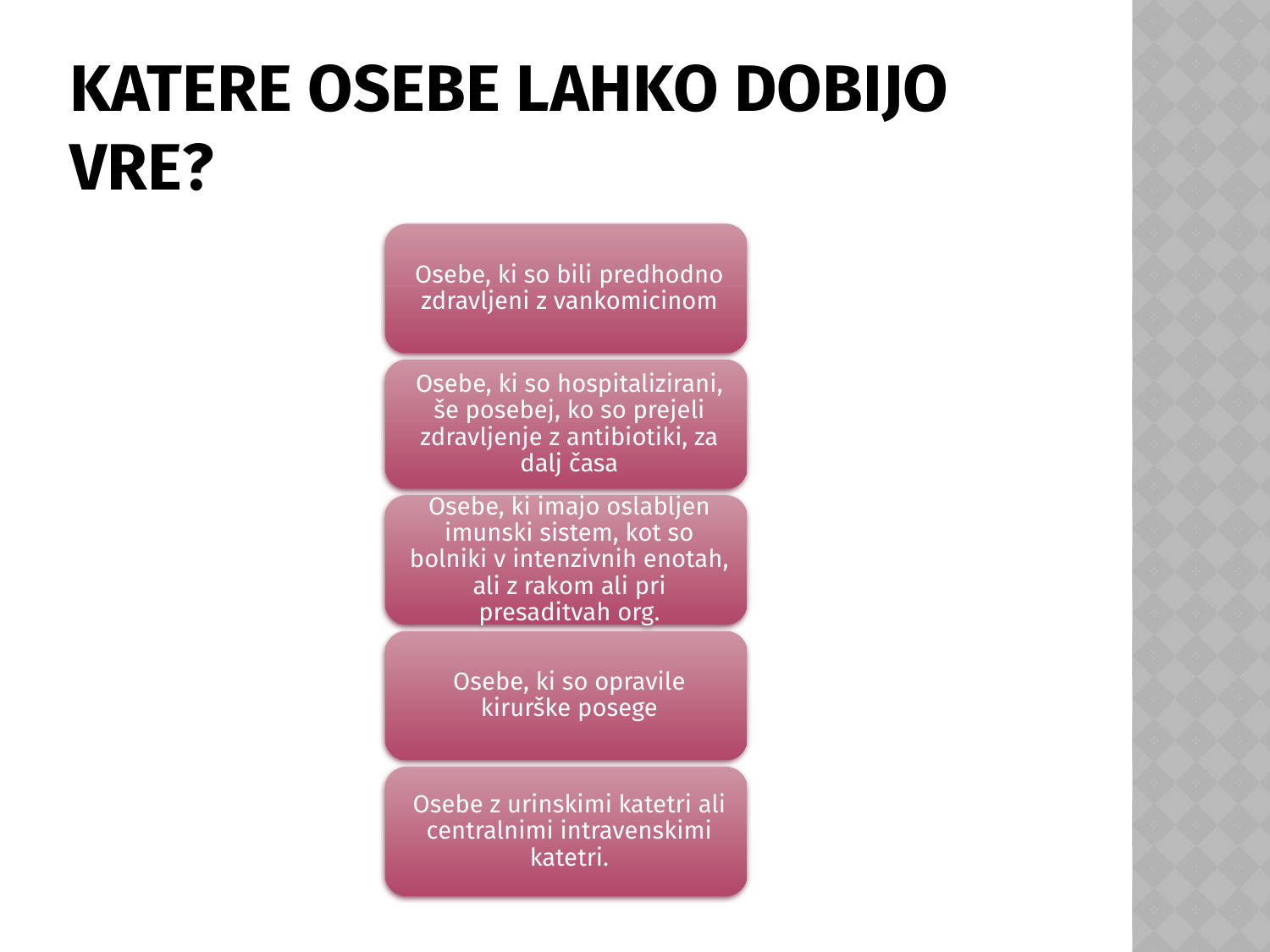

# Katere osebe Lahko dobijo VRE?
Osebe, ki so bili predhodno zdravljeni z vankomicinom
Osebe, ki so hospitalizirani, še posebej, ko so prejeli zdravljenje z antibiotiki, za dalj časa
Osebe, ki imajo oslabljen imunski sistem, kot so bolniki v intenzivnih enotah, ali z rakom ali pri presaditvah org.
Osebe, ki so opravile kirurške posege
Osebe z urinskimi katetri ali centralnimi intravenskimi katetri.